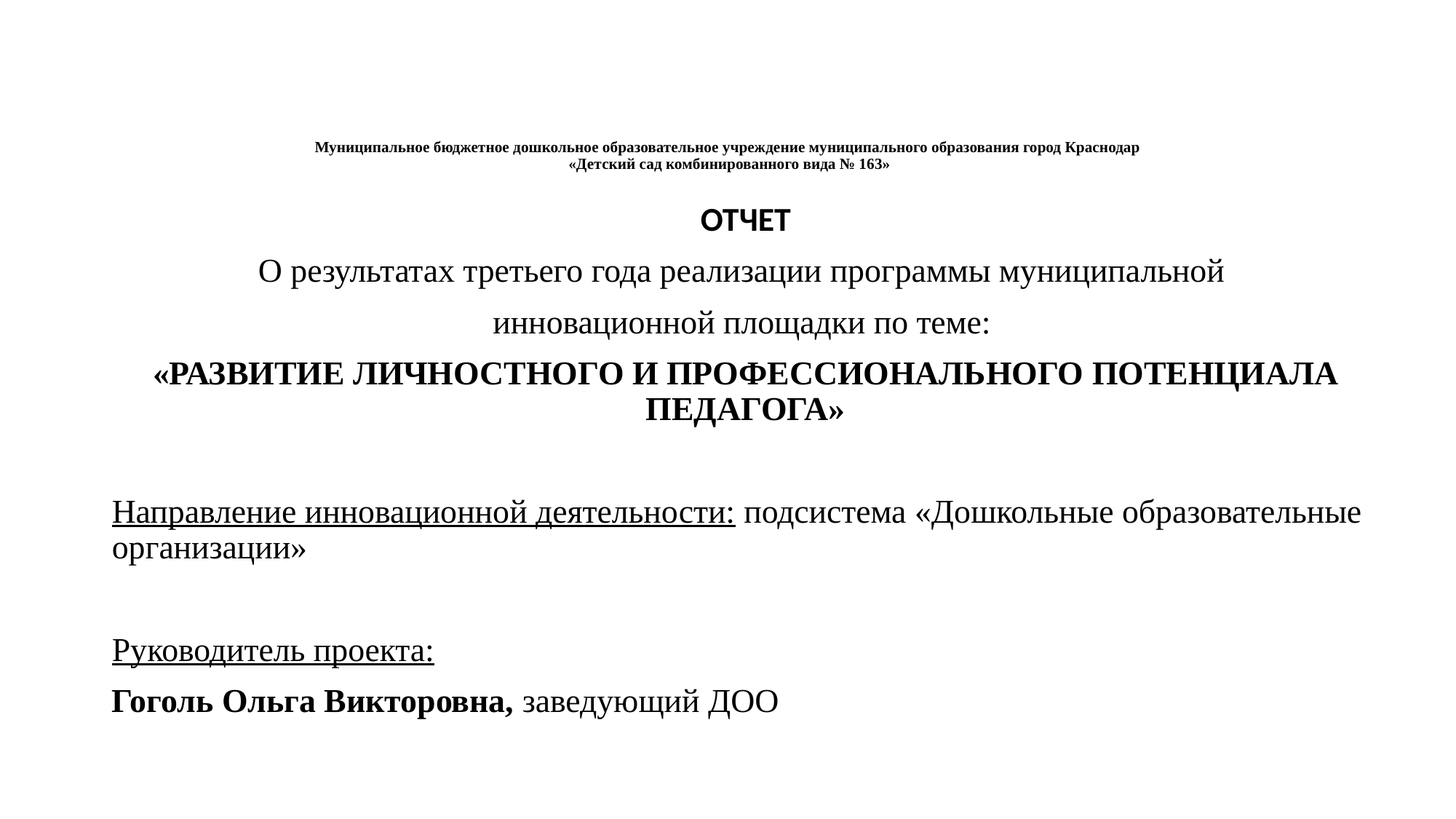

# Муниципальное бюджетное дошкольное образовательное учреждение муниципального образования город Краснодар «Детский сад комбинированного вида № 163»
ОТЧЕТ
О результатах третьего года реализации программы муниципальной
инновационной площадки по теме:
«РАЗВИТИЕ ЛИЧНОСТНОГО И ПРОФЕССИОНАЛЬНОГО ПОТЕНЦИАЛА ПЕДАГОГА»

Направление инновационной деятельности: подсистема «Дошкольные образовательные организации»

Руководитель проекта:
Гоголь Ольга Викторовна, заведующий ДОО